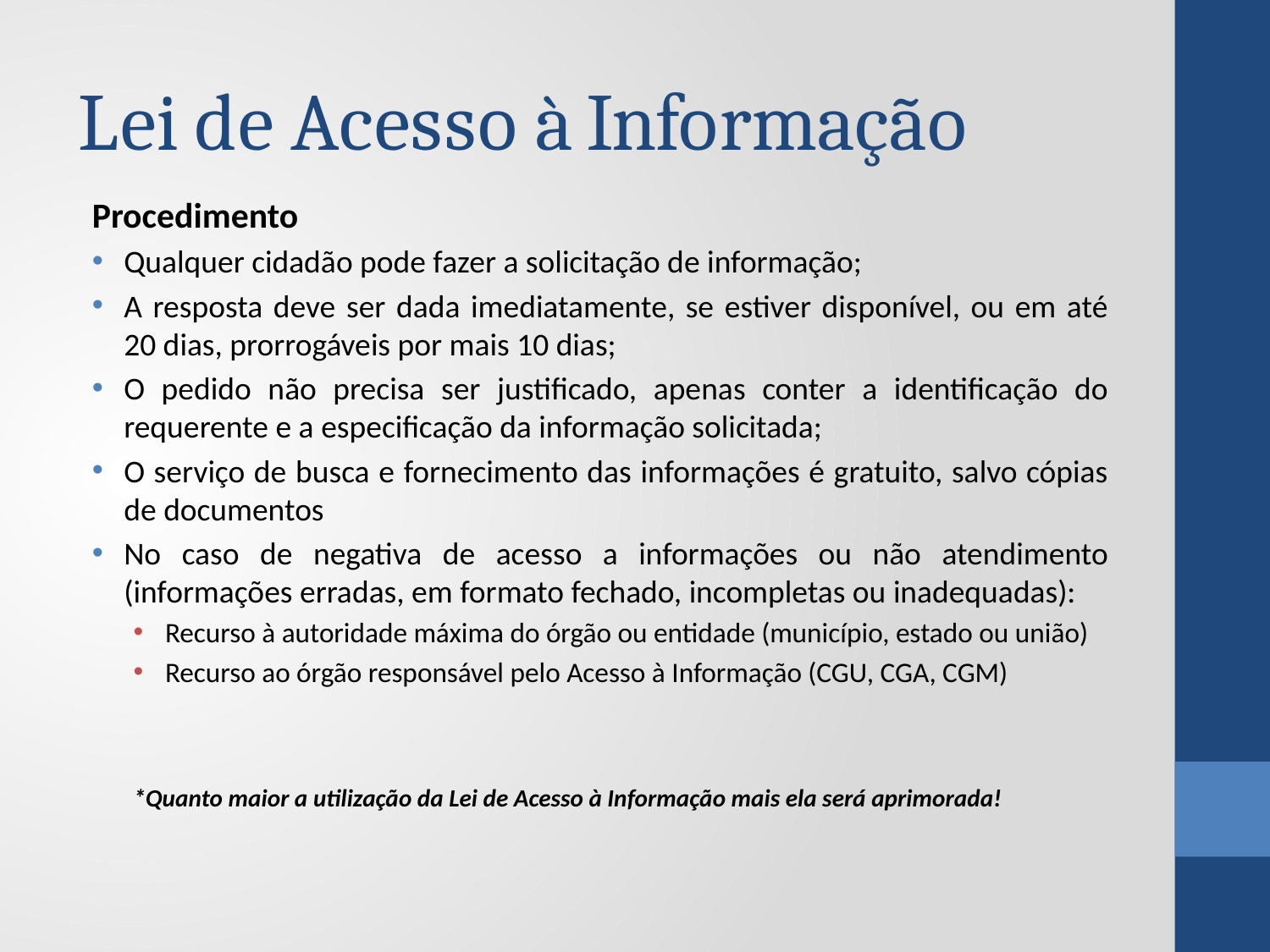

# Lei de Acesso à Informação
Procedimento
Qualquer cidadão pode fazer a solicitação de informação;
A resposta deve ser dada imediatamente, se estiver disponível, ou em até 20 dias, prorrogáveis por mais 10 dias;
O pedido não precisa ser justificado, apenas conter a identificação do requerente e a especificação da informação solicitada;
O serviço de busca e fornecimento das informações é gratuito, salvo cópias de documentos
No caso de negativa de acesso a informações ou não atendimento (informações erradas, em formato fechado, incompletas ou inadequadas):
Recurso à autoridade máxima do órgão ou entidade (município, estado ou união)
Recurso ao órgão responsável pelo Acesso à Informação (CGU, CGA, CGM)

*Quanto maior a utilização da Lei de Acesso à Informação mais ela será aprimorada!